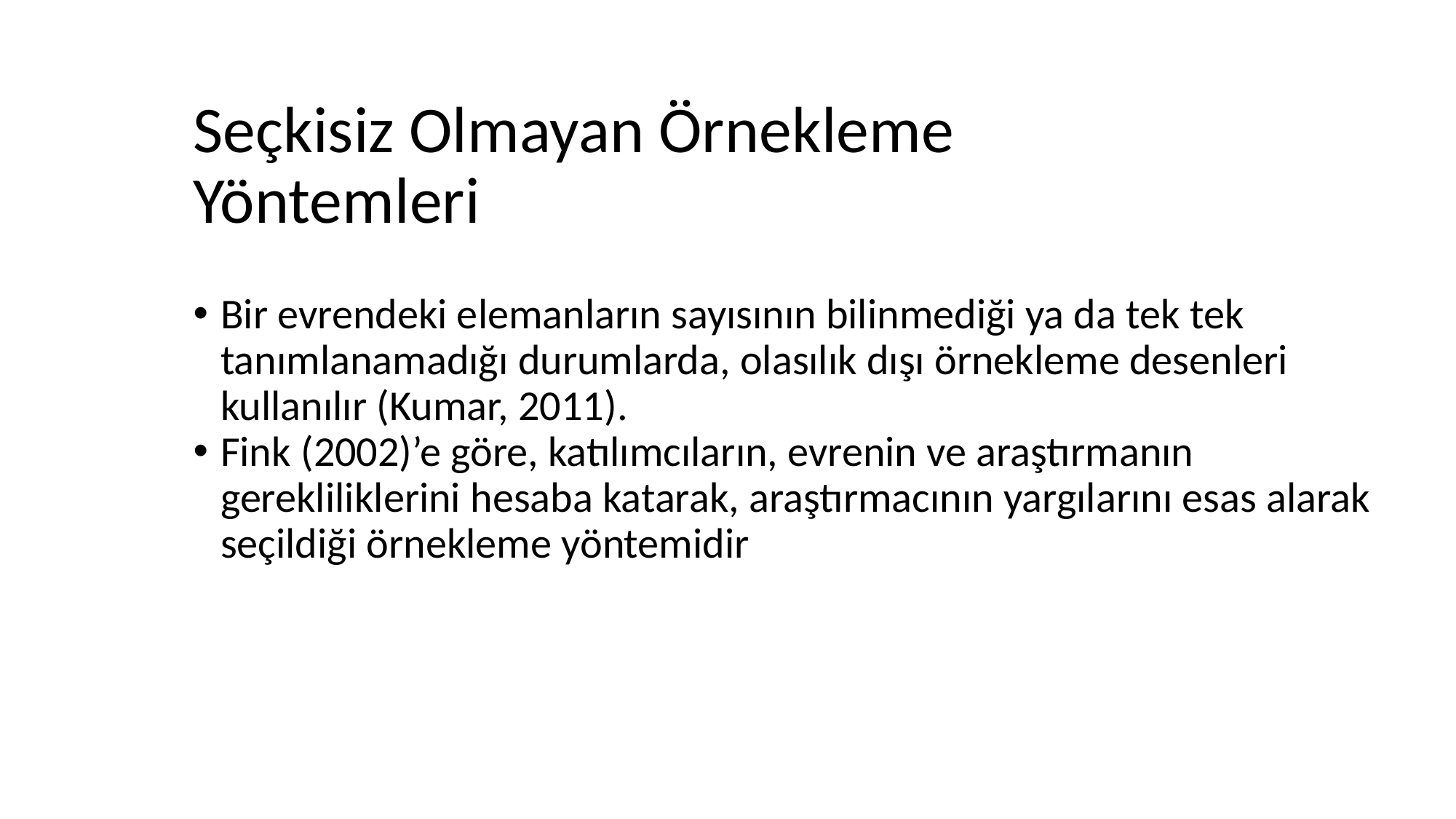

# Seçkisiz Olmayan Örnekleme Yöntemleri
Bir evrendeki elemanların sayısının bilinmediği ya da tek tek tanımlanamadığı durumlarda, olasılık dışı örnekleme desenleri kullanılır (Kumar, 2011).
Fink (2002)’e göre, katılımcıların, evrenin ve araştırmanın gerekliliklerini hesaba katarak, araştırmacının yargılarını esas alarak seçildiği örnekleme yöntemidir